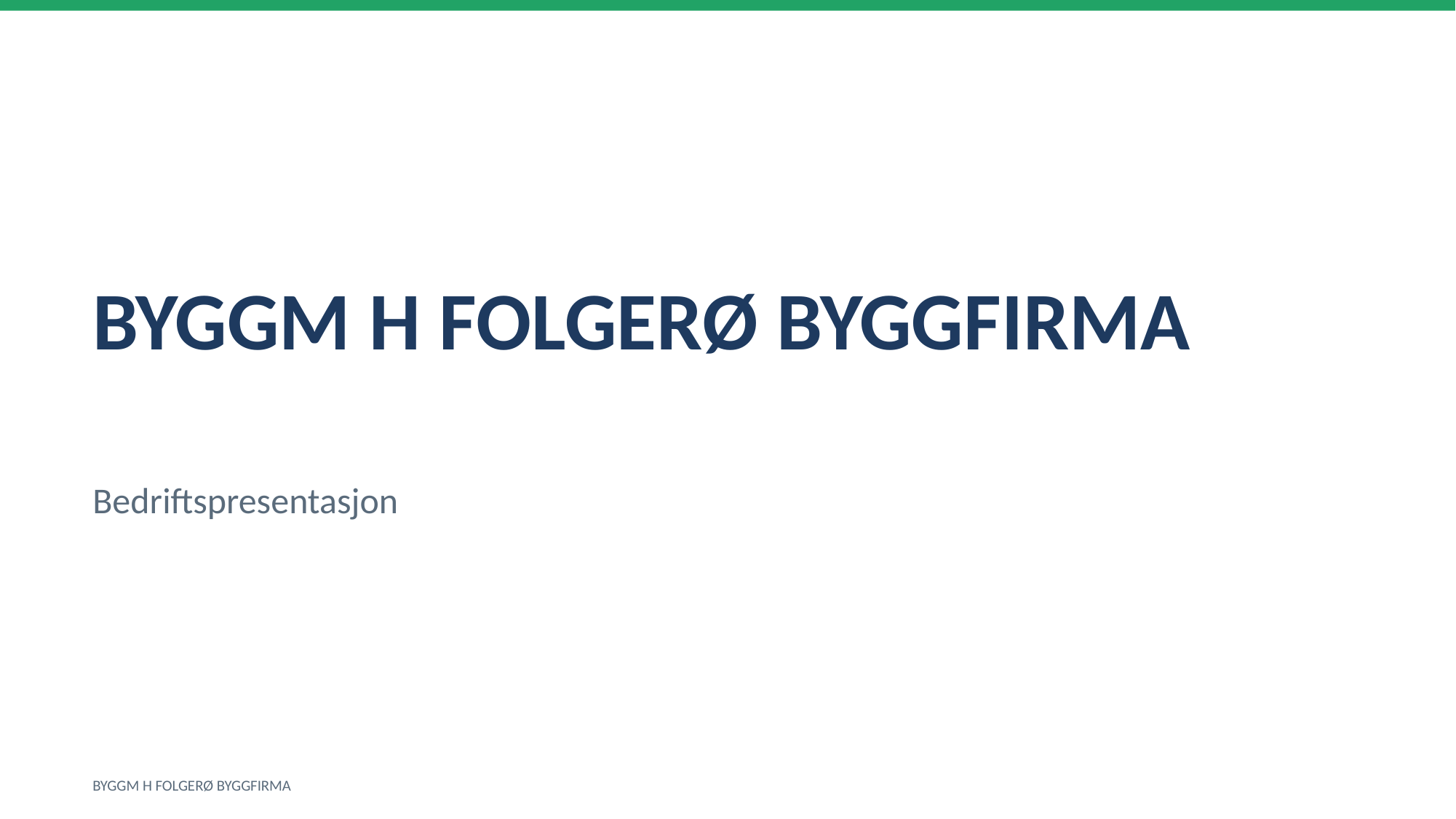

BYGGM H FOLGERØ BYGGFIRMA
Bedriftspresentasjon
BYGGM H FOLGERØ BYGGFIRMA